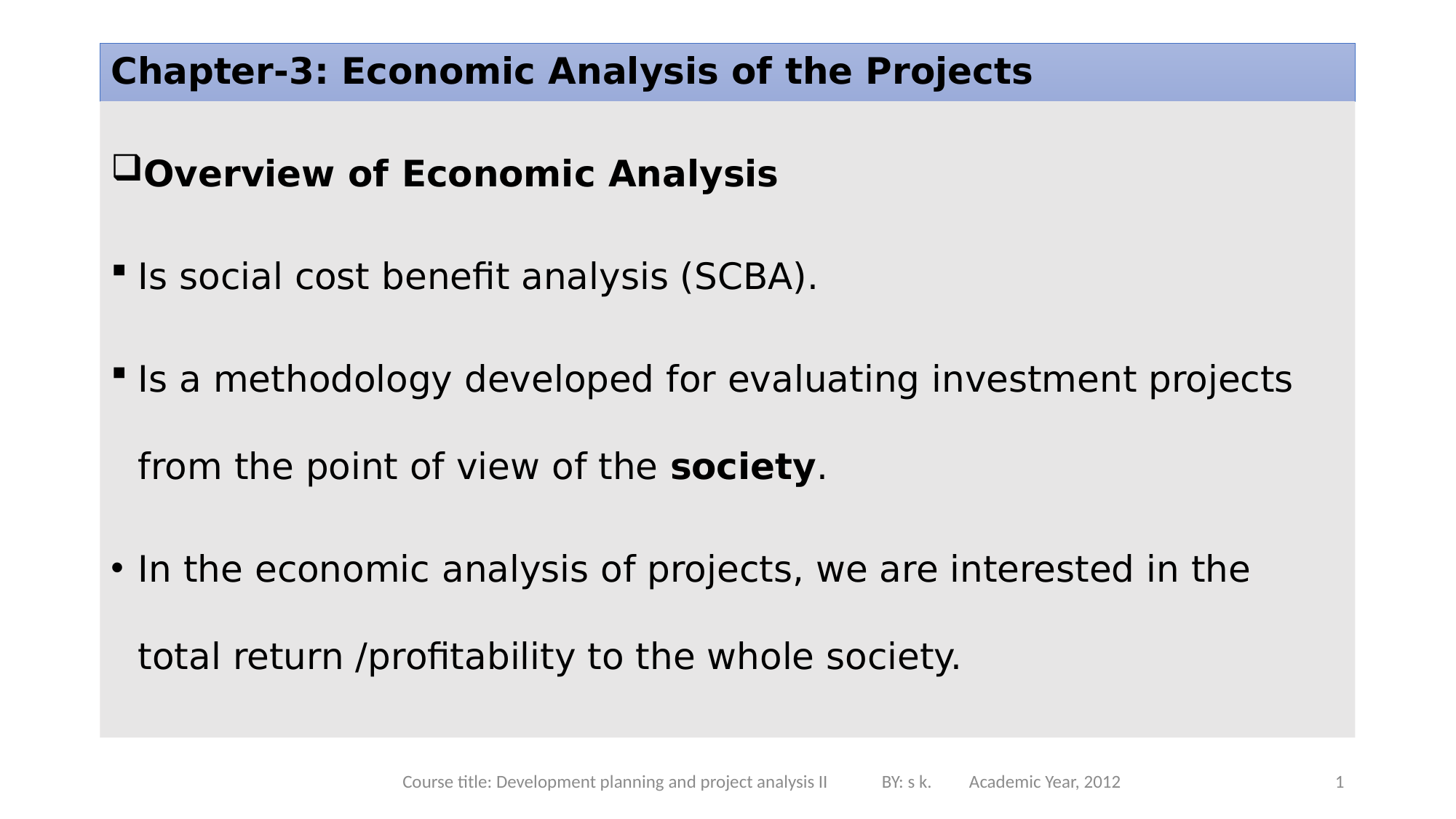

# Chapter-3: Economic Analysis of the Projects
Overview of Economic Analysis
Is social cost benefit analysis (SCBA).
Is a methodology developed for evaluating investment projects from the point of view of the society.
In the economic analysis of projects, we are interested in the total return /profitability to the whole society.
Course title: Development planning and project analysis II             BY: s k.         Academic Year, 2012
1